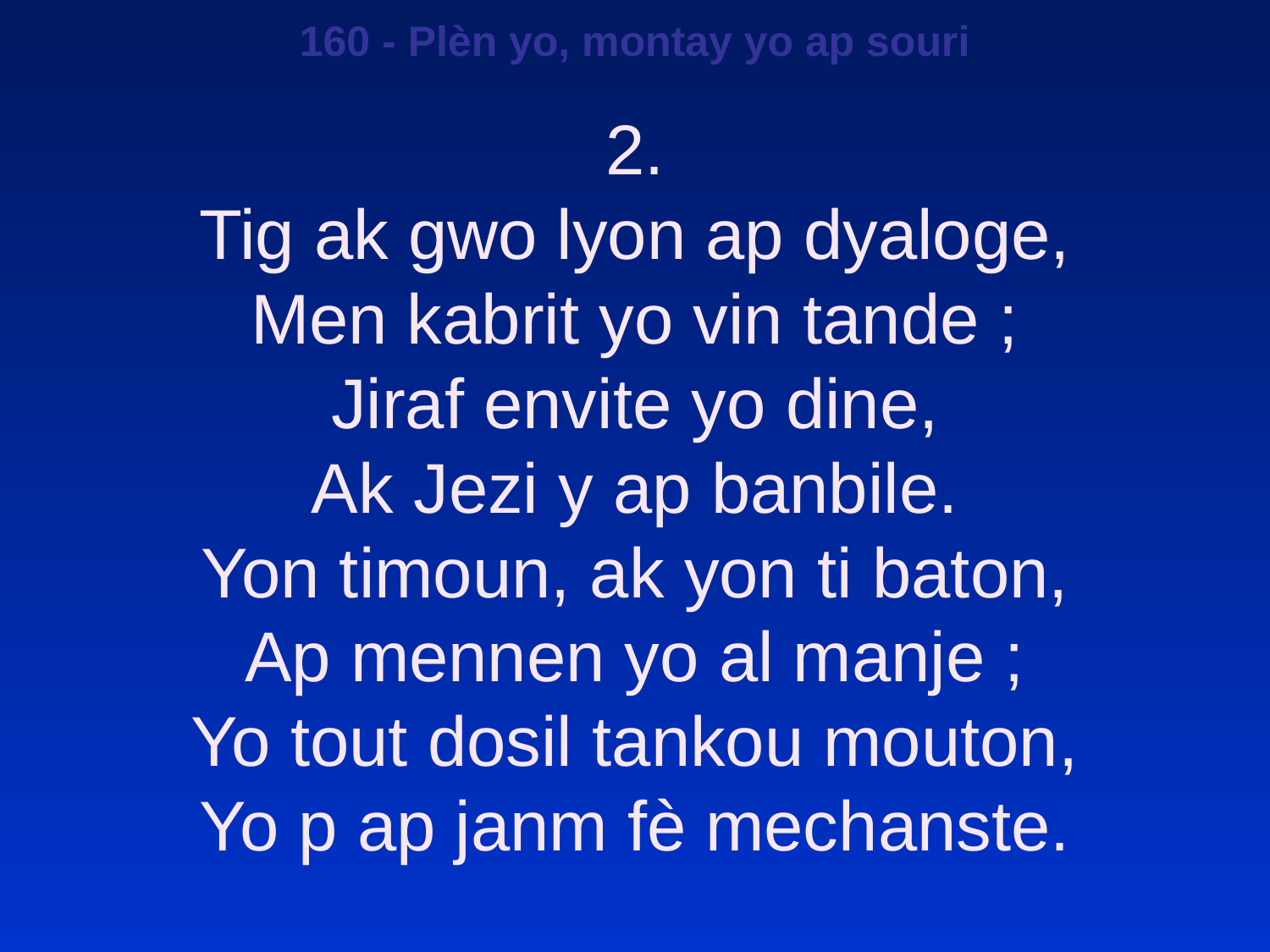

160 - Plèn yo, montay yo ap souri
2.
Tig ak gwo lyon ap dyaloge,
Men kabrit yo vin tande ;
Jiraf envite yo dine,
Ak Jezi y ap banbile.
Yon timoun, ak yon ti baton,
Ap mennen yo al manje ;
Yo tout dosil tankou mouton,
Yo p ap janm fè mechanste.